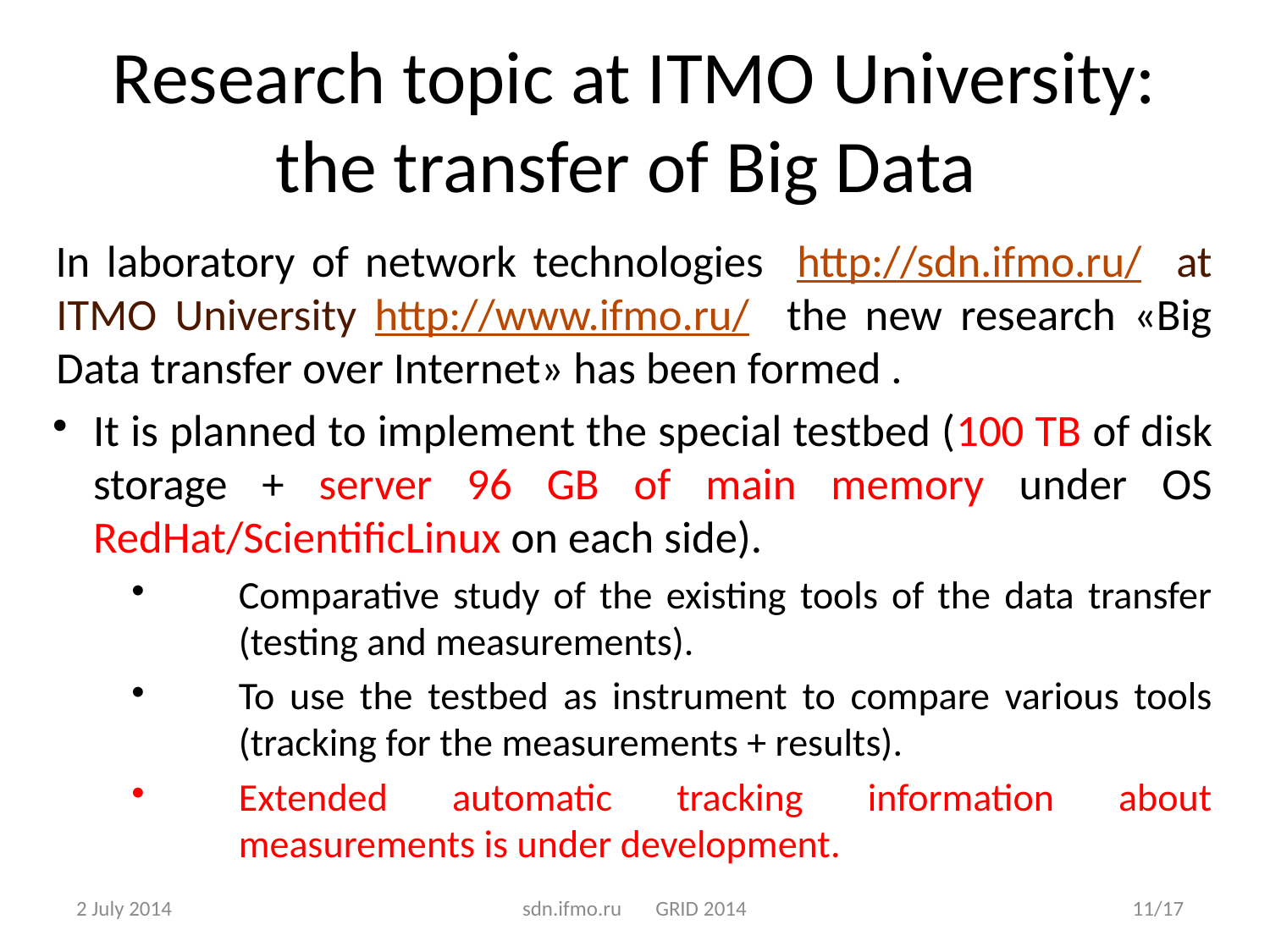

# Research topic at ITMO University: the transfer of Big Data
In laboratory of network technologies  http://sdn.ifmo.ru/  at ITMO University http://www.ifmo.ru/  the new research «Big Data transfer over Internet» has been formed .
It is planned to implement the special testbed (100 TB of disk storage + server 96 GB of main memory under OS RedHat/ScientificLinux on each side).
Comparative study of the existing tools of the data transfer (testing and measurements).
To use the testbed as instrument to compare various tools (tracking for the measurements + results).
Extended automatic tracking information about measurements is under development.

2 July 2014
sdn.ifmo.ru       GRID 2014
11/17